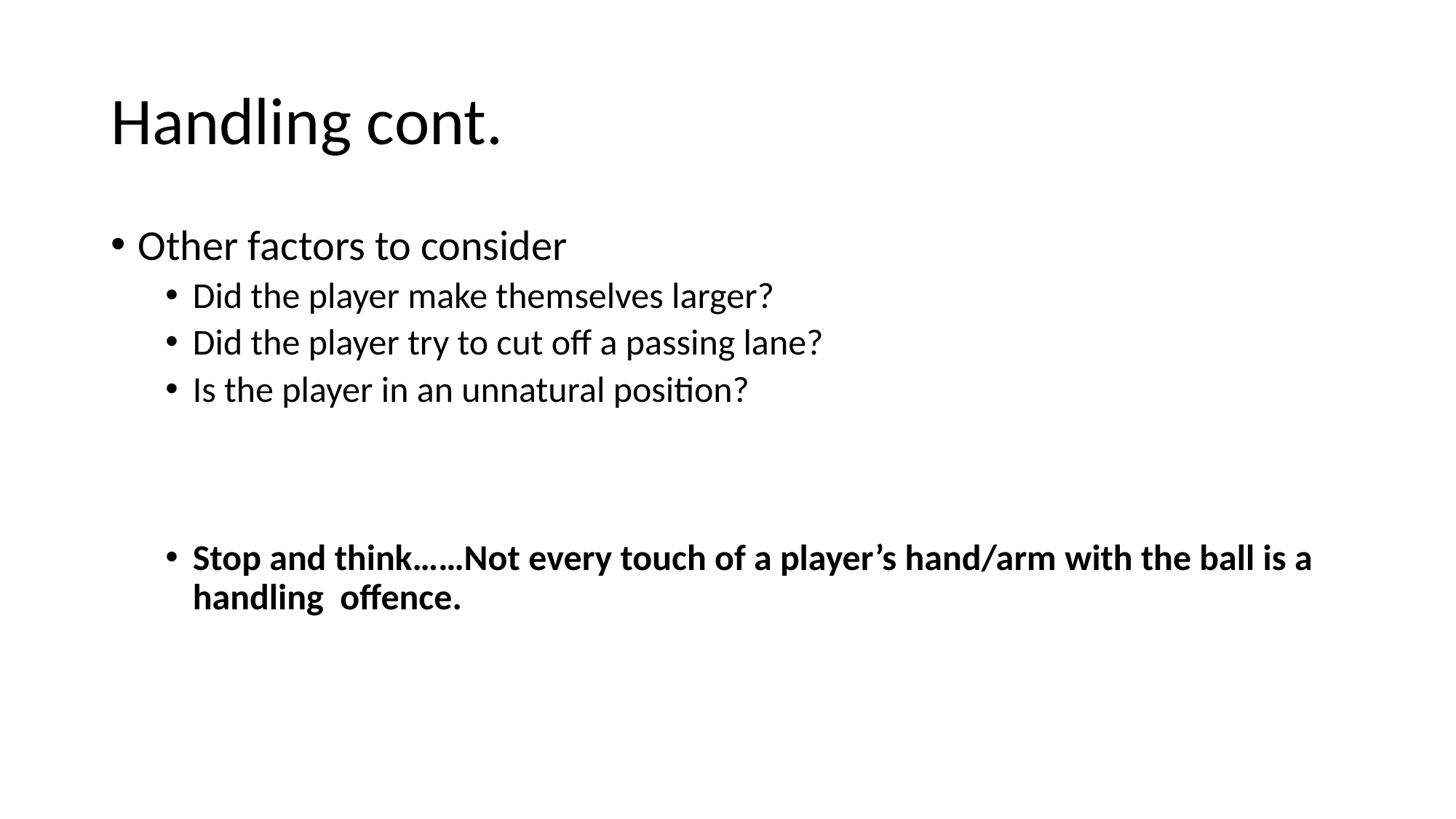

# Handling cont.
Other factors to consider
Did the player make themselves larger?
Did the player try to cut off a passing lane?
Is the player in an unnatural position?

Stop and think……Not every touch of a player’s hand/arm with the ball is a handling  offence.